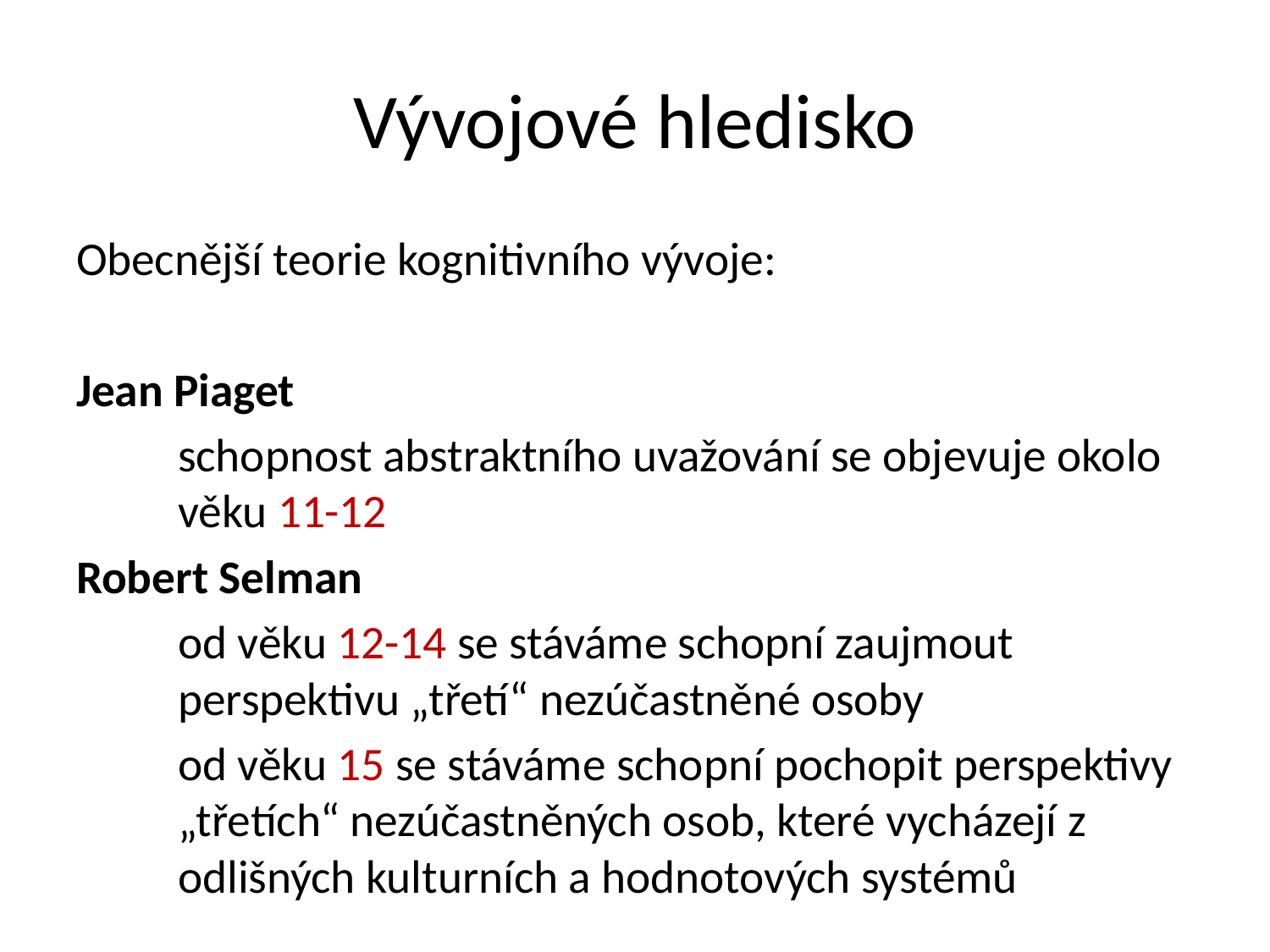

# Vývojové hledisko
Obecnější teorie kognitivního vývoje:

Jean Piaget
schopnost abstraktního uvažování se objevuje okolo věku 11-12
Robert Selman
od věku 12-14 se stáváme schopní zaujmout perspektivu „třetí“ nezúčastněné osoby
od věku 15 se stáváme schopní pochopit perspektivy „třetích“ nezúčastněných osob, které vycházejí z odlišných kulturních a hodnotových systémů